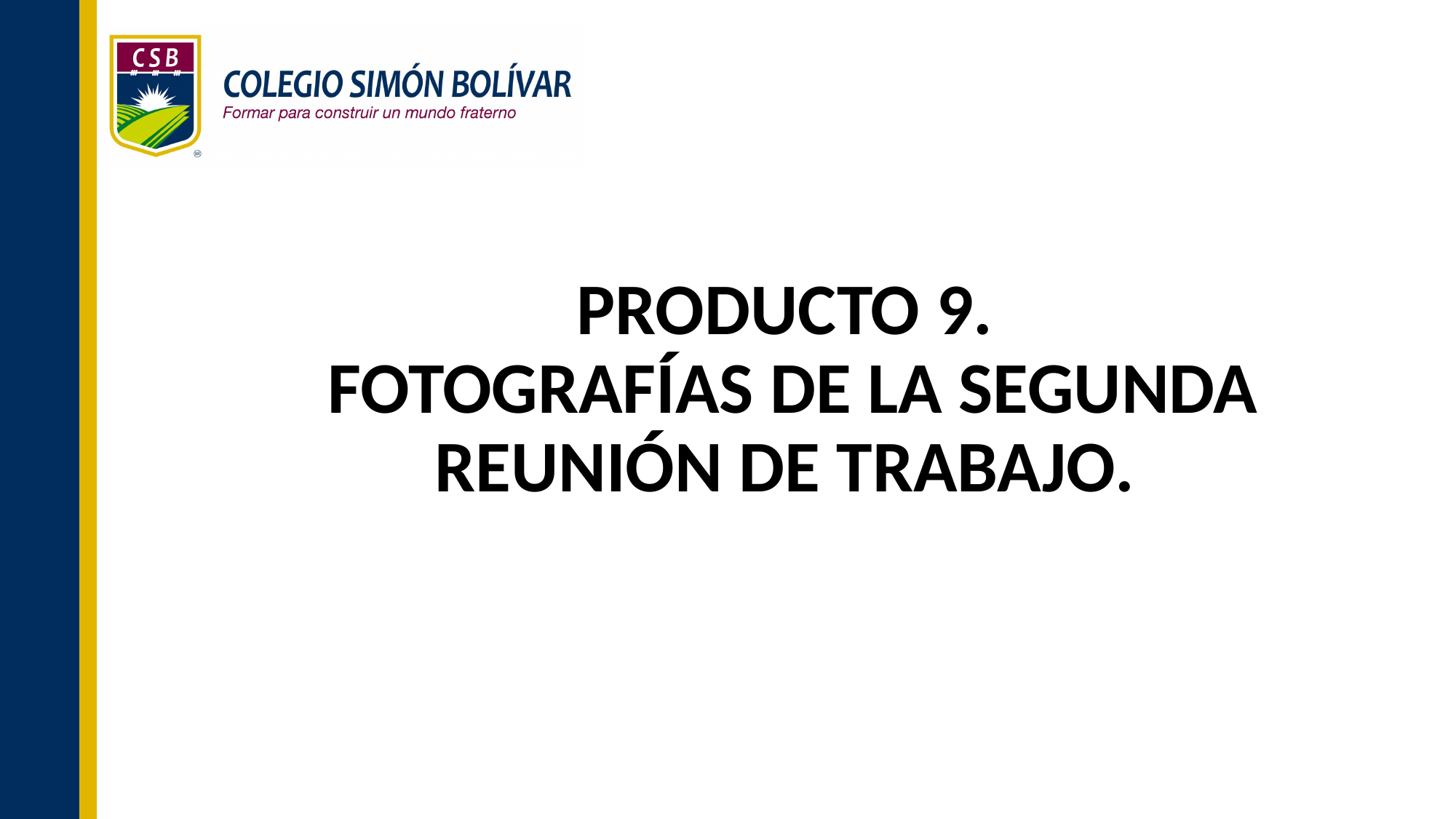

# PRODUCTO 9. FOTOGRAFÍAS DE LA SEGUNDA REUNIÓN DE TRABAJO.